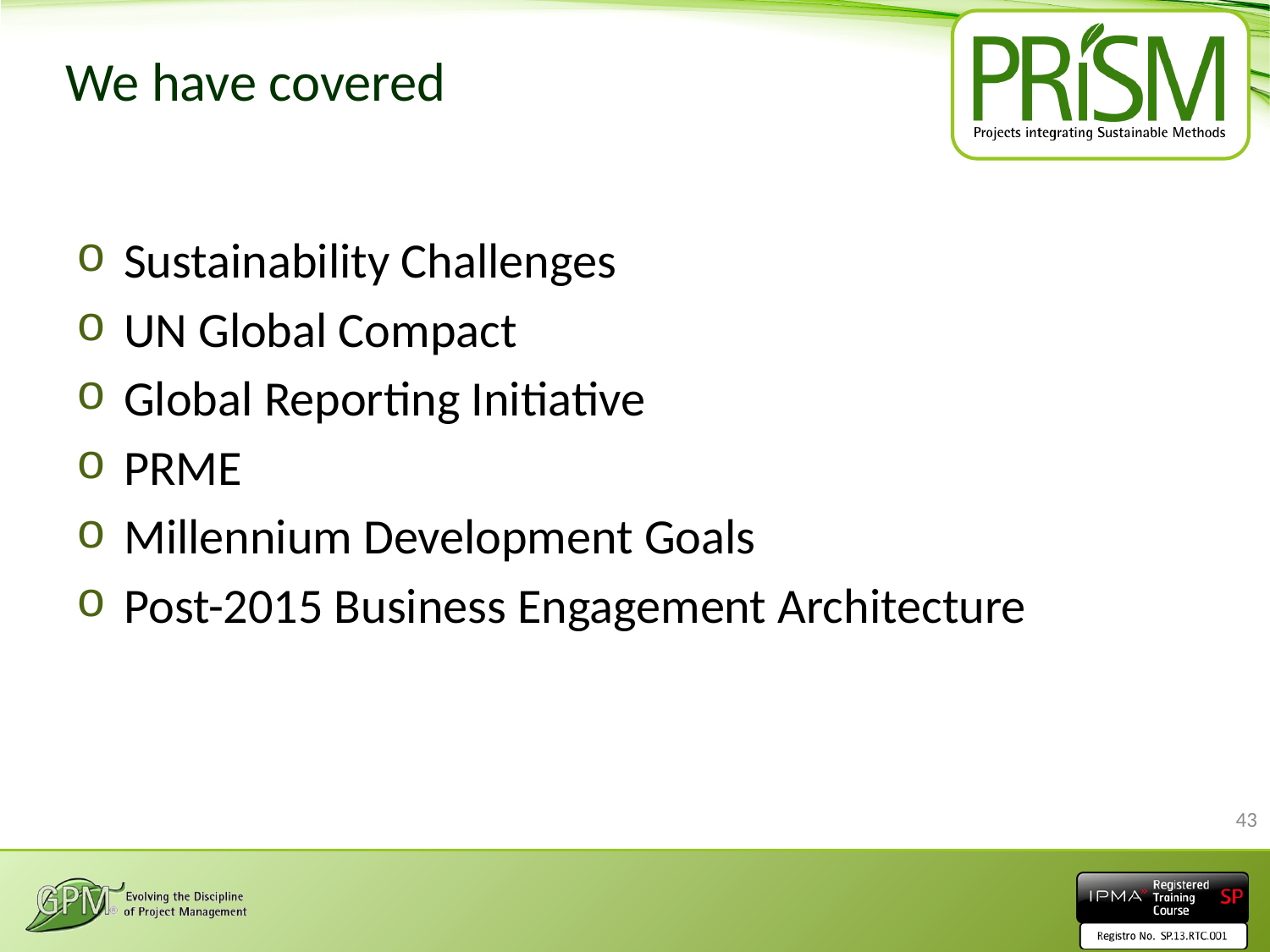

# We have covered
Sustainability Challenges
UN Global Compact
Global Reporting Initiative
PRME
Millennium Development Goals
Post-2015 Business Engagement Architecture
43